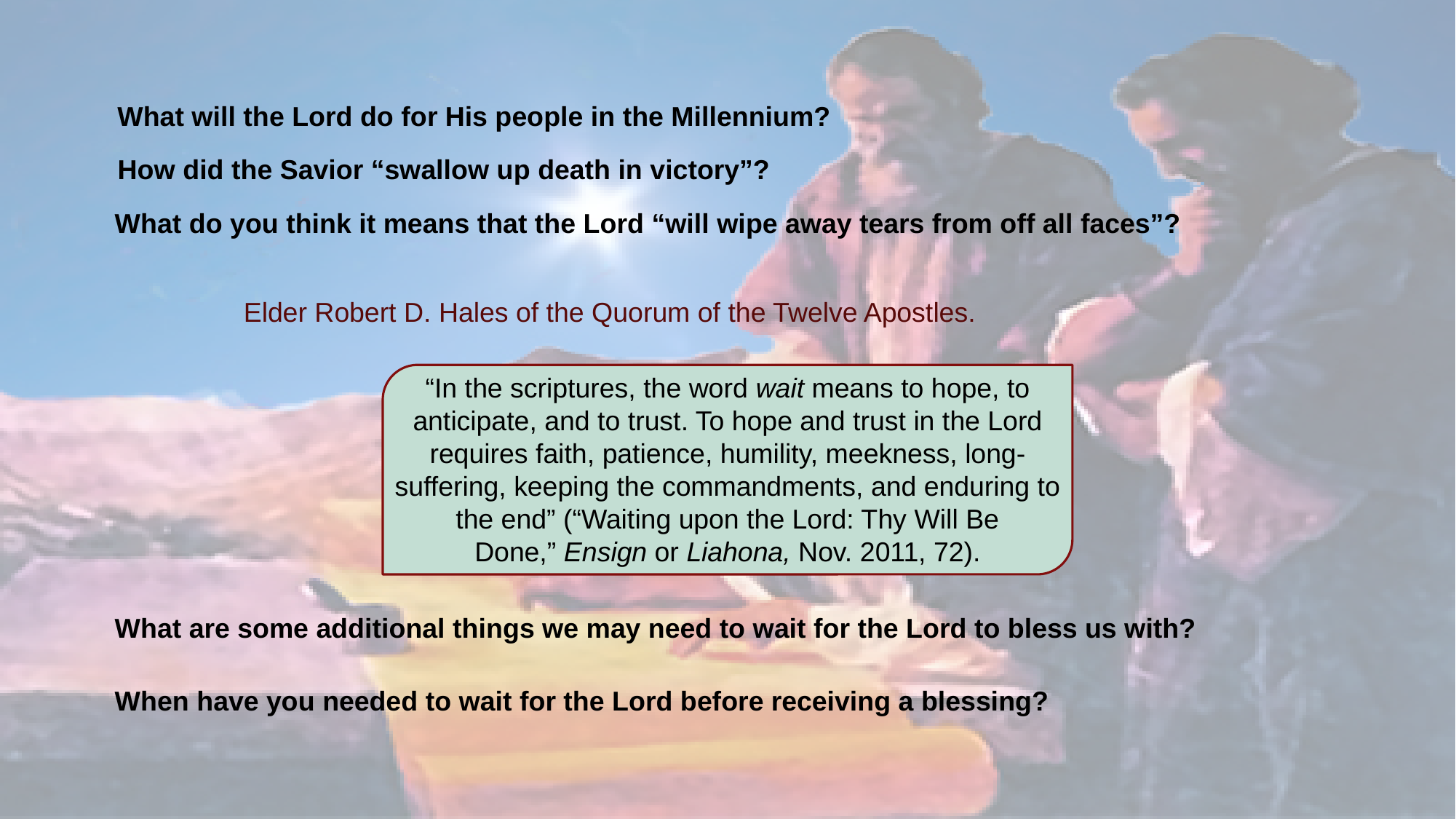

What will the Lord do for His people in the Millennium?
How did the Savior “swallow up death in victory”?
What do you think it means that the Lord “will wipe away tears from off all faces”?
Elder Robert D. Hales of the Quorum of the Twelve Apostles.
“In the scriptures, the word wait means to hope, to anticipate, and to trust. To hope and trust in the Lord requires faith, patience, humility, meekness, long-suffering, keeping the commandments, and enduring to the end” (“Waiting upon the Lord: Thy Will Be Done,” Ensign or Liahona, Nov. 2011, 72).

What are some additional things we may need to wait for the Lord to bless us with?
When have you needed to wait for the Lord before receiving a blessing?